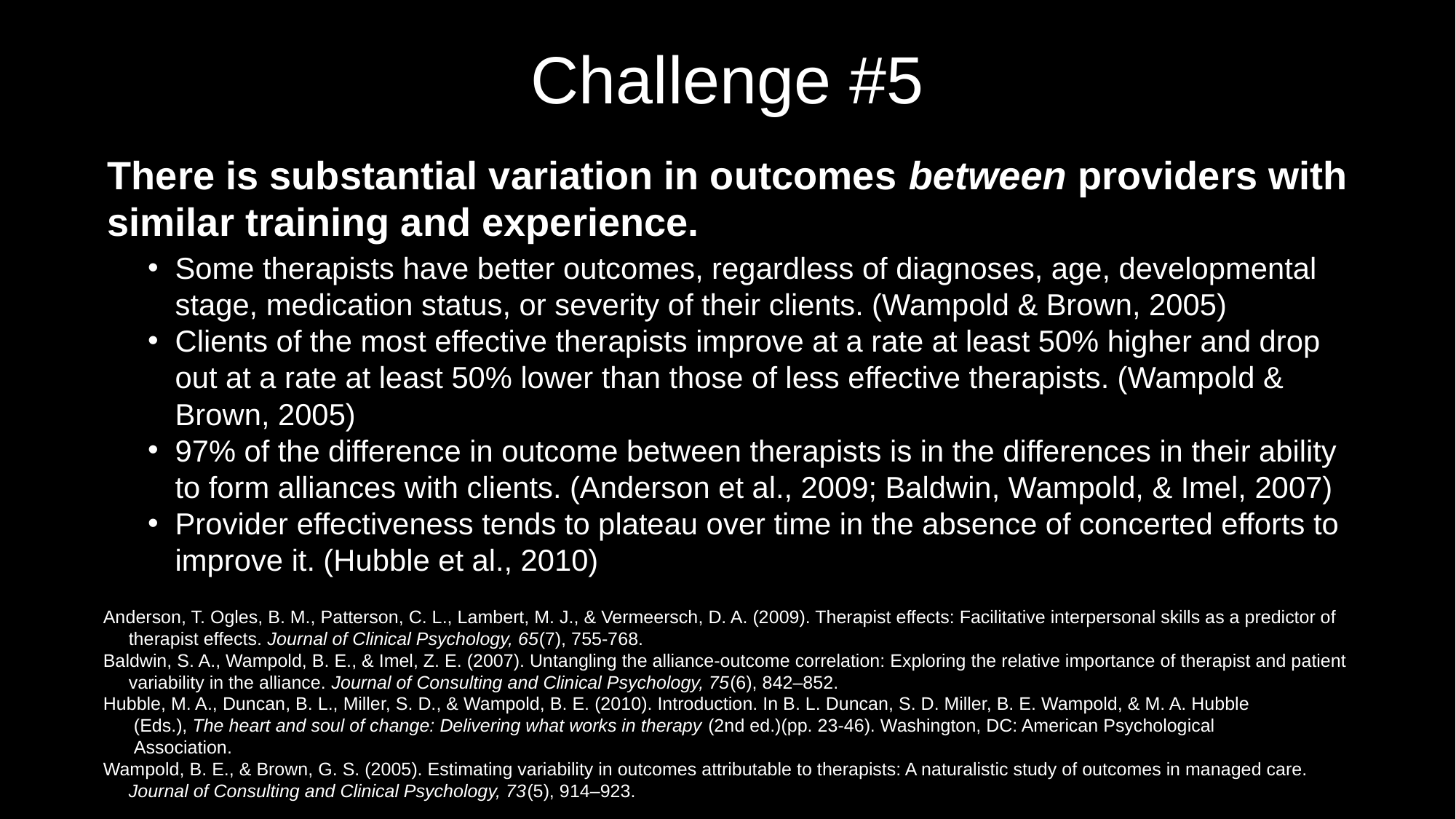

# Challenge #5
There is substantial variation in outcomes between providers with similar training and experience.
Some therapists have better outcomes, regardless of diagnoses, age, developmental stage, medication status, or severity of their clients. (Wampold & Brown, 2005)
Clients of the most effective therapists improve at a rate at least 50% higher and drop out at a rate at least 50% lower than those of less effective therapists. (Wampold & Brown, 2005)
97% of the difference in outcome between therapists is in the differences in their ability to form alliances with clients. (Anderson et al., 2009; Baldwin, Wampold, & Imel, 2007)
Provider effectiveness tends to plateau over time in the absence of concerted efforts to improve it. (Hubble et al., 2010)

Anderson, T. Ogles, B. M., Patterson, C. L., Lambert, M. J., & Vermeersch, D. A. (2009). Therapist effects: Facilitative interpersonal skills as a predictor of
     therapist effects. Journal of Clinical Psychology, 65(7), 755-768.
Baldwin, S. A., Wampold, B. E., & Imel, Z. E. (2007). Untangling the alliance-outcome correlation: Exploring the relative importance of therapist and patient
     variability in the alliance. Journal of Consulting and Clinical Psychology, 75(6), 842–852.
Hubble, M. A., Duncan, B. L., Miller, S. D., & Wampold, B. E. (2010). Introduction. In B. L. Duncan, S. D. Miller, B. E. Wampold, & M. A. Hubble
      (Eds.), The heart and soul of change: Delivering what works in therapy (2nd ed.)(pp. 23-46). Washington, DC: American Psychological
      Association.
Wampold, B. E., & Brown, G. S. (2005). Estimating variability in outcomes attributable to therapists: A naturalistic study of outcomes in managed care.
     Journal of Consulting and Clinical Psychology, 73(5), 914–923.